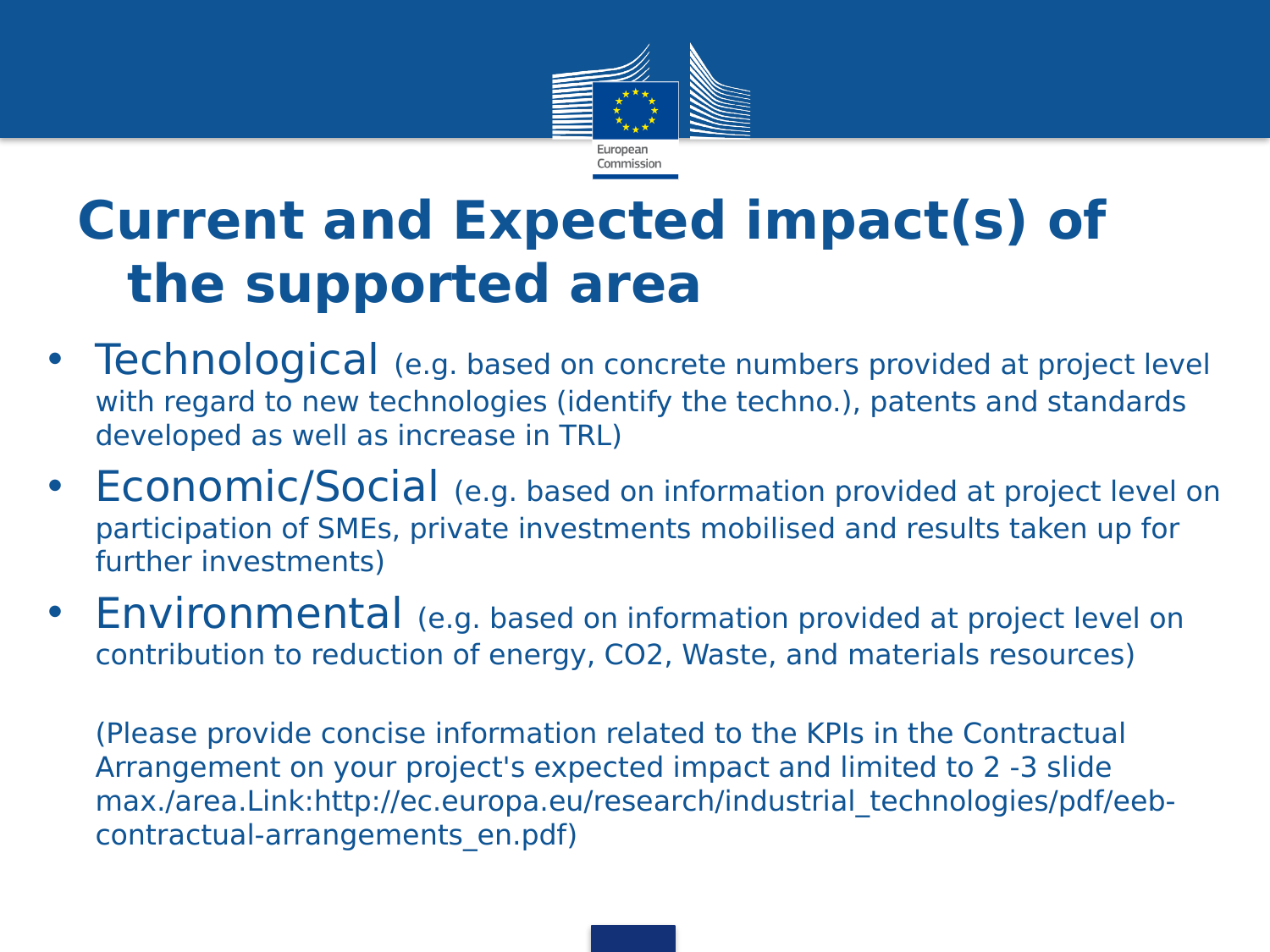

# Current and Expected impact(s) of the supported area
Technological (e.g. based on concrete numbers provided at project level with regard to new technologies (identify the techno.), patents and standards developed as well as increase in TRL)
Economic/Social (e.g. based on information provided at project level on participation of SMEs, private investments mobilised and results taken up for further investments)
Environmental (e.g. based on information provided at project level on contribution to reduction of energy, CO2, Waste, and materials resources)

(Please provide concise information related to the KPIs in the Contractual Arrangement on your project's expected impact and limited to 2 -3 slide max./area.Link:http://ec.europa.eu/research/industrial_technologies/pdf/eeb-contractual-arrangements_en.pdf)